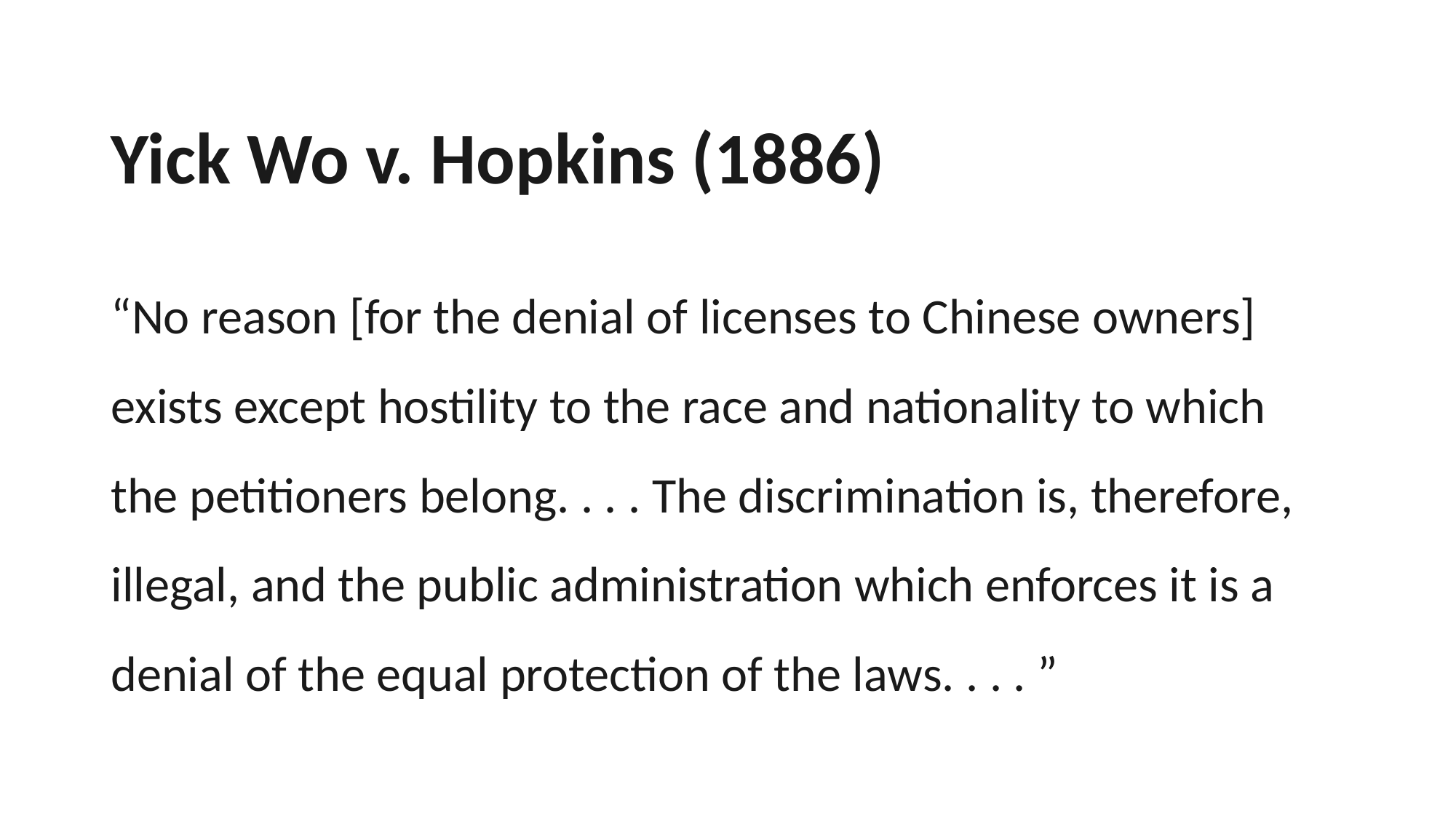

# Yick Wo v. Hopkins (1886)
“No reason [for the denial of licenses to Chinese owners] exists except hostility to the race and nationality to which the petitioners belong. . . . The discrimination is, therefore, illegal, and the public administration which enforces it is a denial of the equal protection of the laws. . . . ”